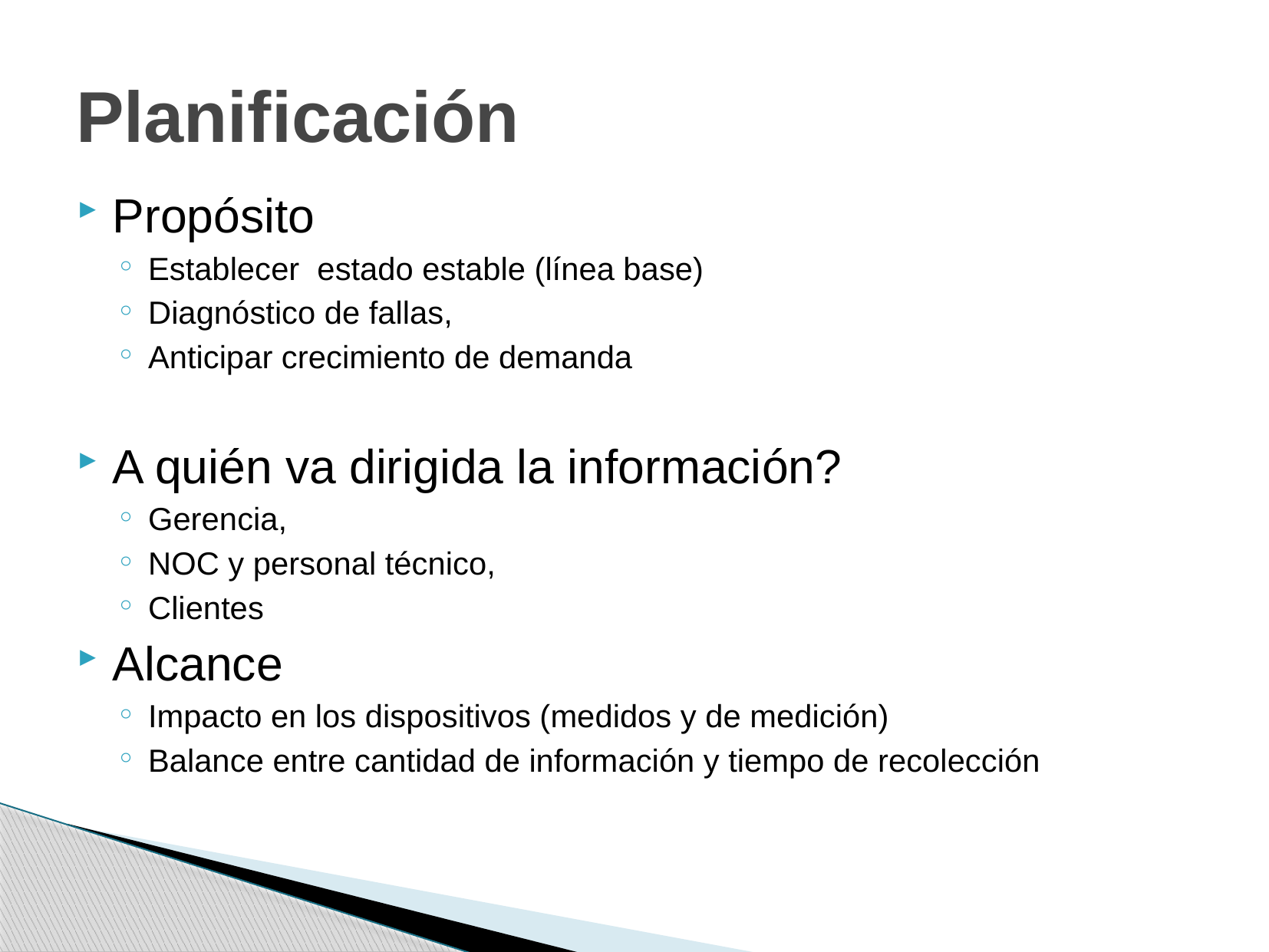

# Planificación
Propósito
Establecer  estado estable (línea base)
Diagnóstico de fallas,
Anticipar crecimiento de demanda

A quién va dirigida la información?
Gerencia,
NOC y personal técnico,
Clientes
Alcance
Impacto en los dispositivos (medidos y de medición)
Balance entre cantidad de información y tiempo de recolección